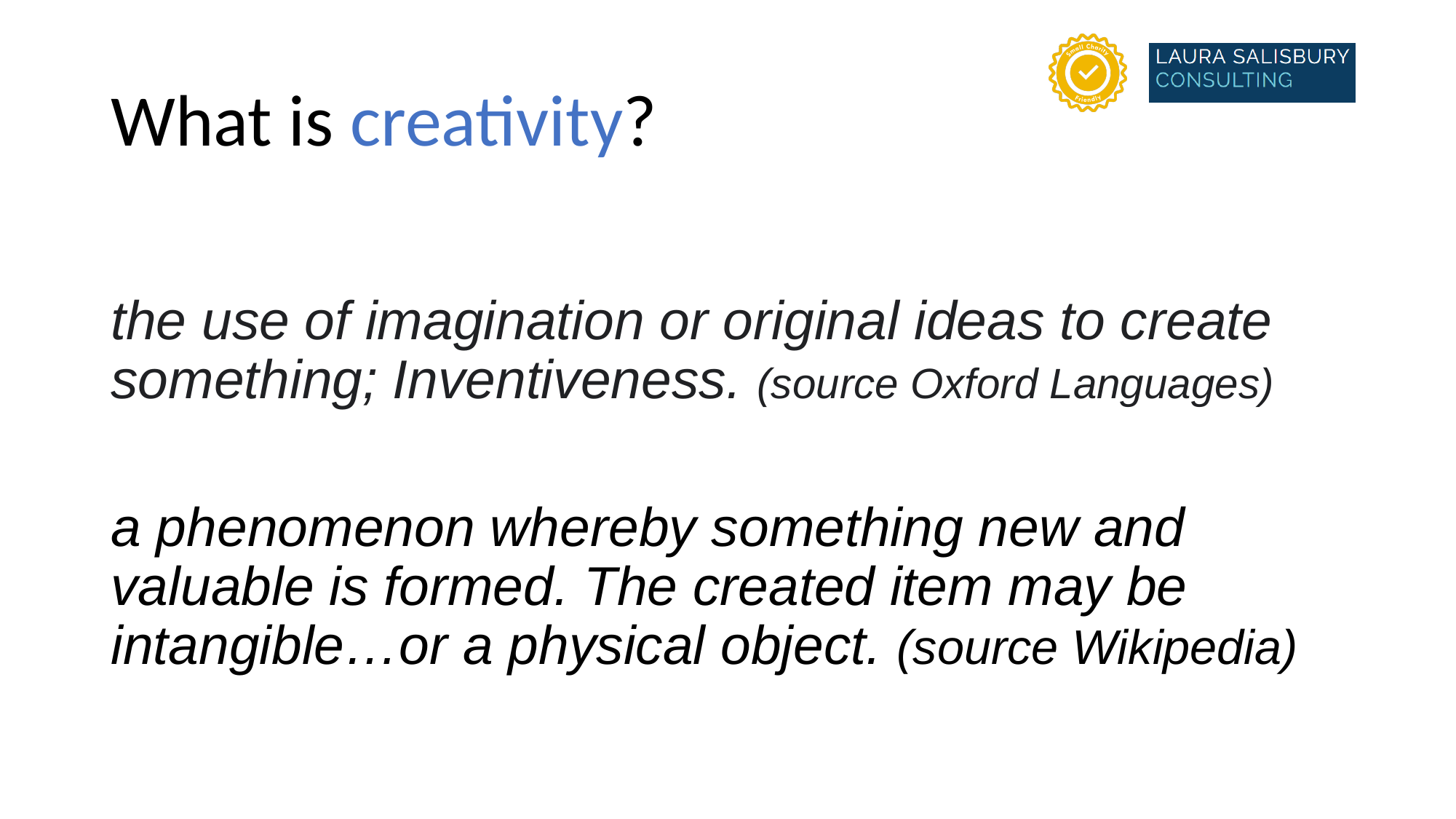

# What is creativity?

the use of imagination or original ideas to create something; Inventiveness. (source Oxford Languages)

a phenomenon whereby something new and valuable is formed. The created item may be intangible…or a physical object. (source Wikipedia)